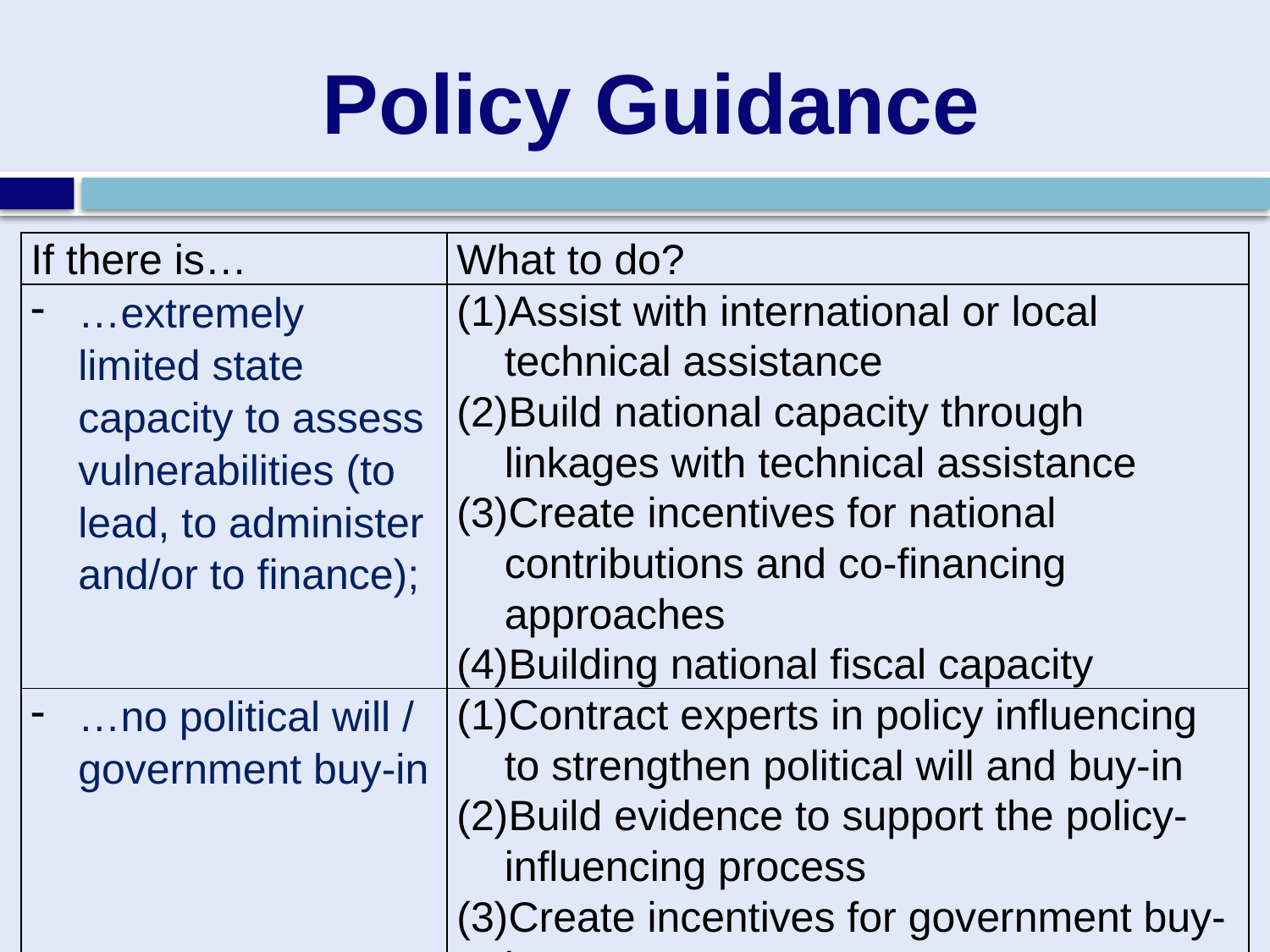

# Policy Guidance
| If there is… | What to do? |
| --- | --- |
| …extremely limited state capacity to assess vulnerabilities (to lead, to administer and/or to finance); | Assist with international or local technical assistance Build national capacity through linkages with technical assistance Create incentives for national contributions and co-financing approaches Building national fiscal capacity |
| …no political will / government buy-in | Contract experts in policy influencing to strengthen political will and buy-in Build evidence to support the policy-influencing process Create incentives for government buy-in |